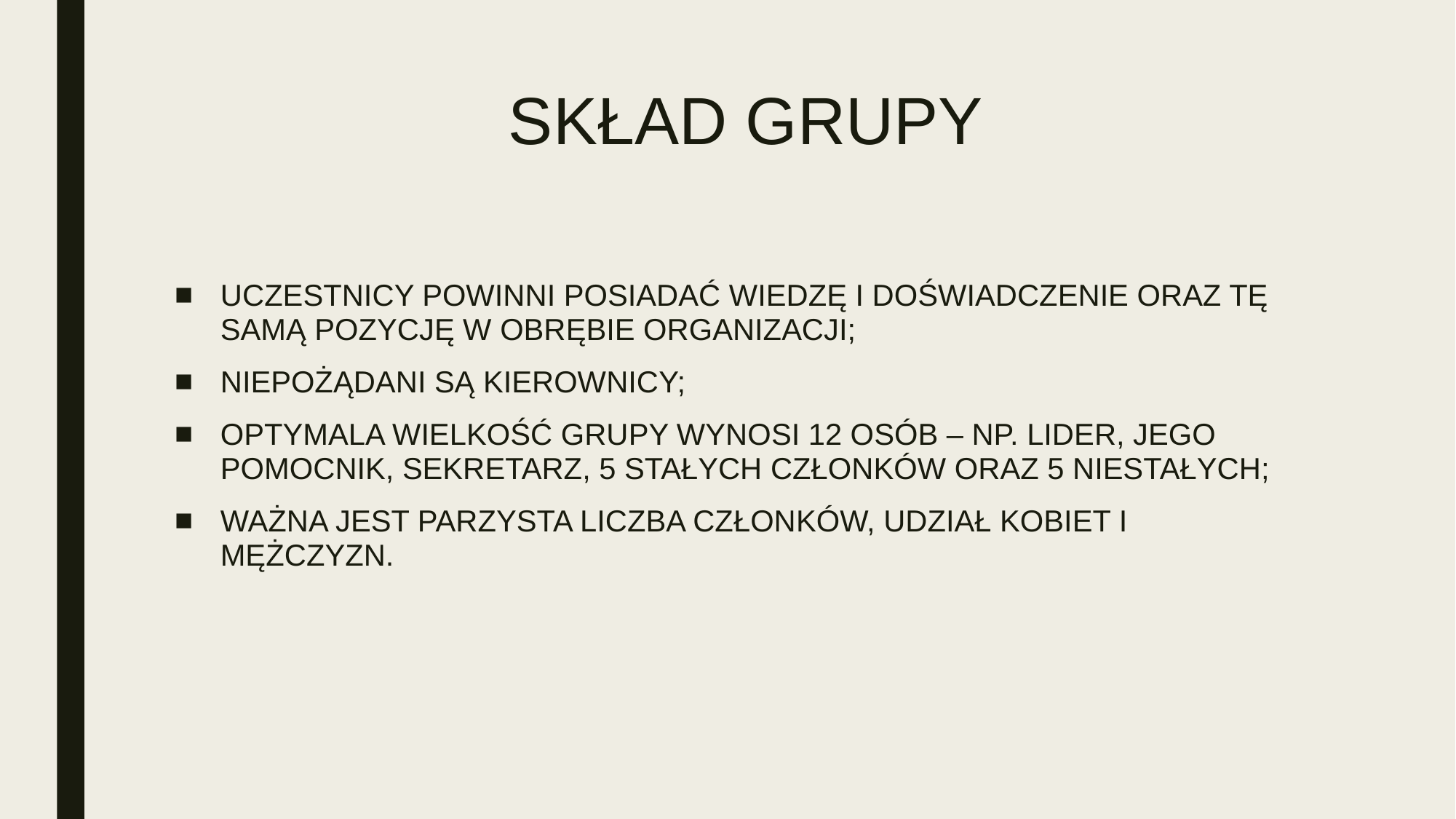

# SKŁAD GRUPY
UCZESTNICY POWINNI POSIADAĆ WIEDZĘ I DOŚWIADCZENIE ORAZ TĘ SAMĄ POZYCJĘ W OBRĘBIE ORGANIZACJI;
NIEPOŻĄDANI SĄ KIEROWNICY;
OPTYMALA WIELKOŚĆ GRUPY WYNOSI 12 OSÓB – NP. LIDER, JEGO POMOCNIK, SEKRETARZ, 5 STAŁYCH CZŁONKÓW ORAZ 5 NIESTAŁYCH;
WAŻNA JEST PARZYSTA LICZBA CZŁONKÓW, UDZIAŁ KOBIET I MĘŻCZYZN.